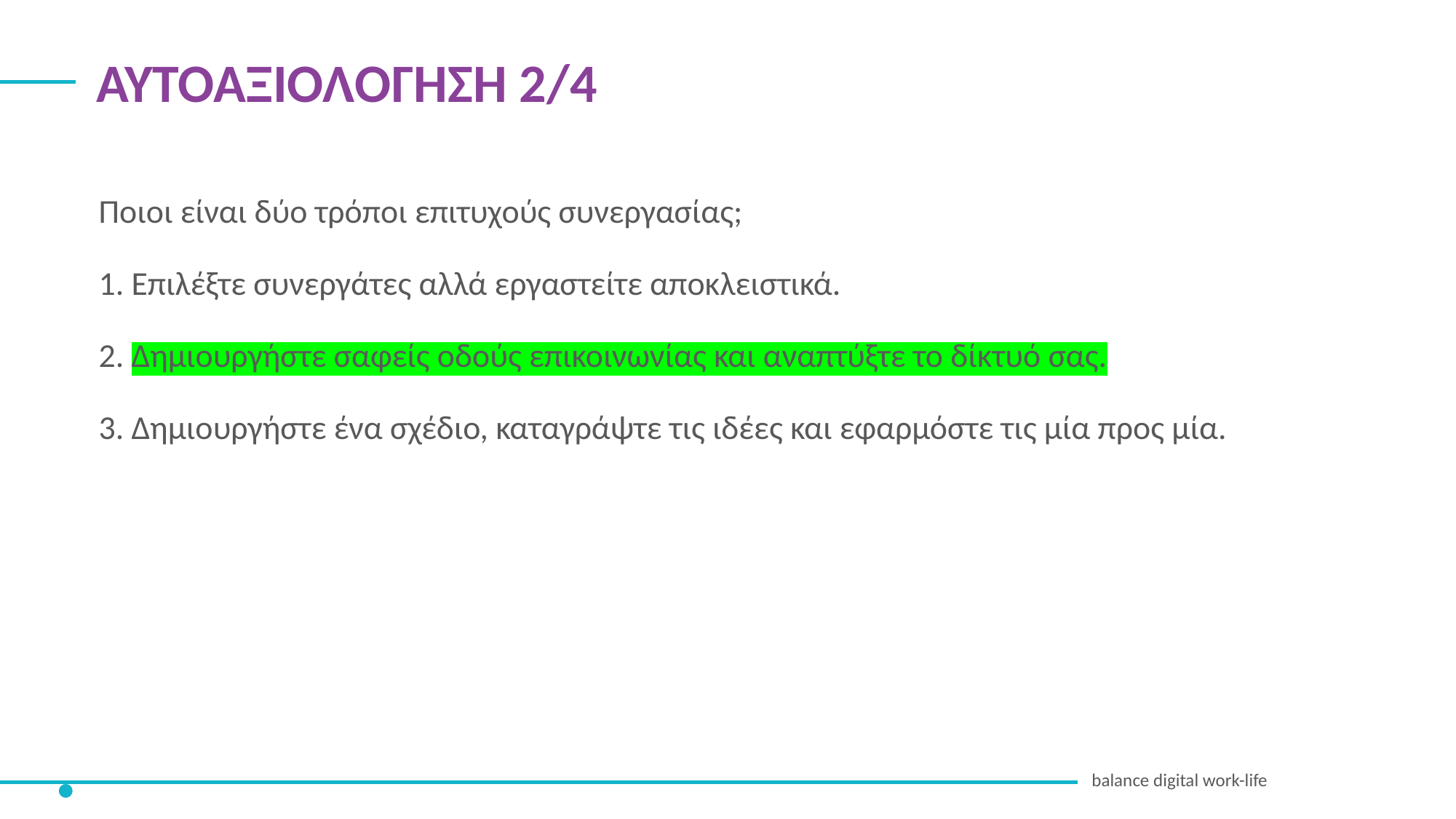

ΑΥΤΟΑΞΙΟΛΟΓΗΣΗ 2/4

Ποιοι είναι δύο τρόποι επιτυχούς συνεργασίας;

1. Επιλέξτε συνεργάτες αλλά εργαστείτε αποκλειστικά.

2. Δημιουργήστε σαφείς οδούς επικοινωνίας και αναπτύξτε το δίκτυό σας.

3. Δημιουργήστε ένα σχέδιο, καταγράψτε τις ιδέες και εφαρμόστε τις μία προς μία.